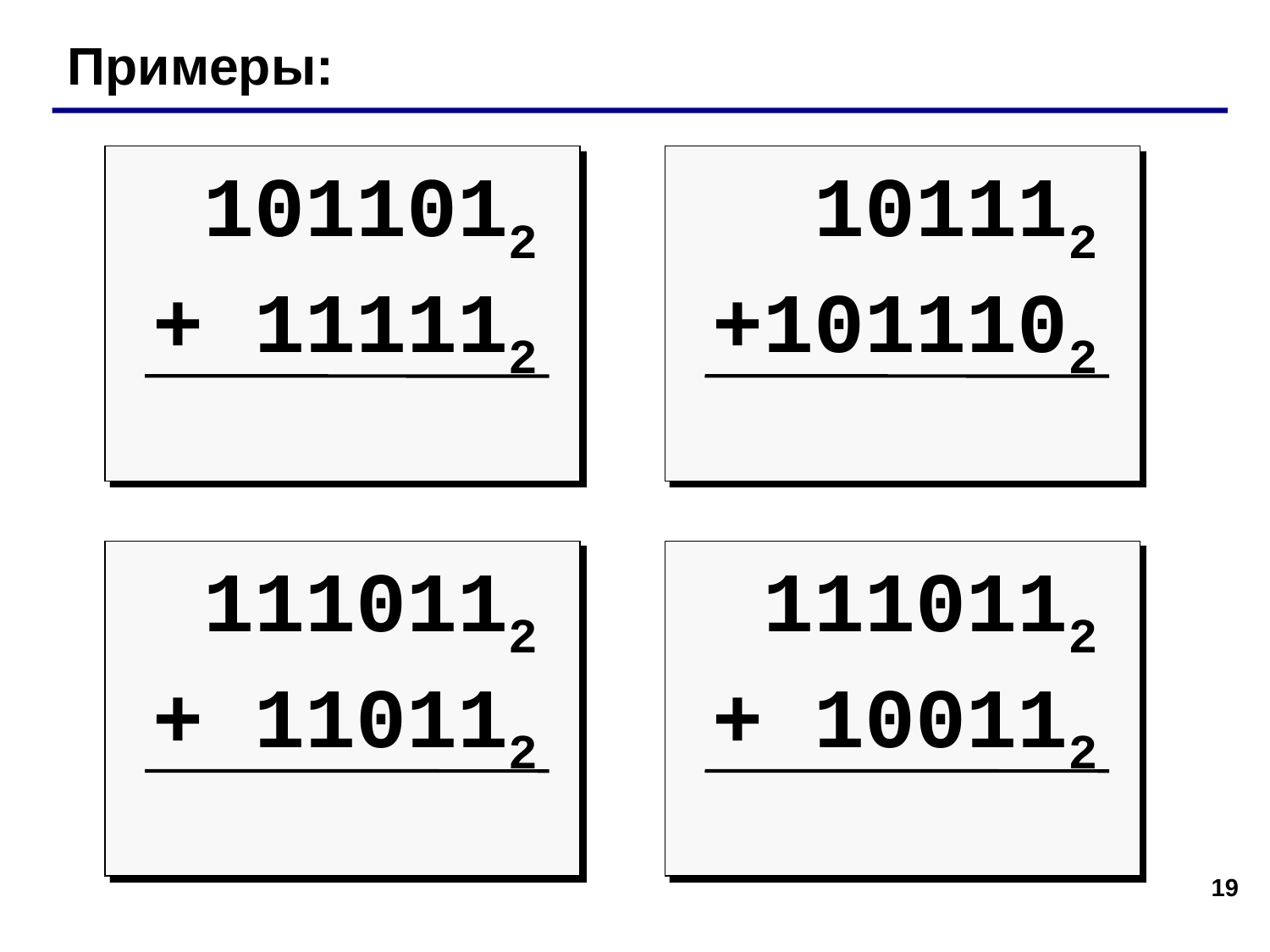

Примеры:

1011012
+ 111112

101112
+1011102

1110112
+ 110112

1110112
+ 100112

19